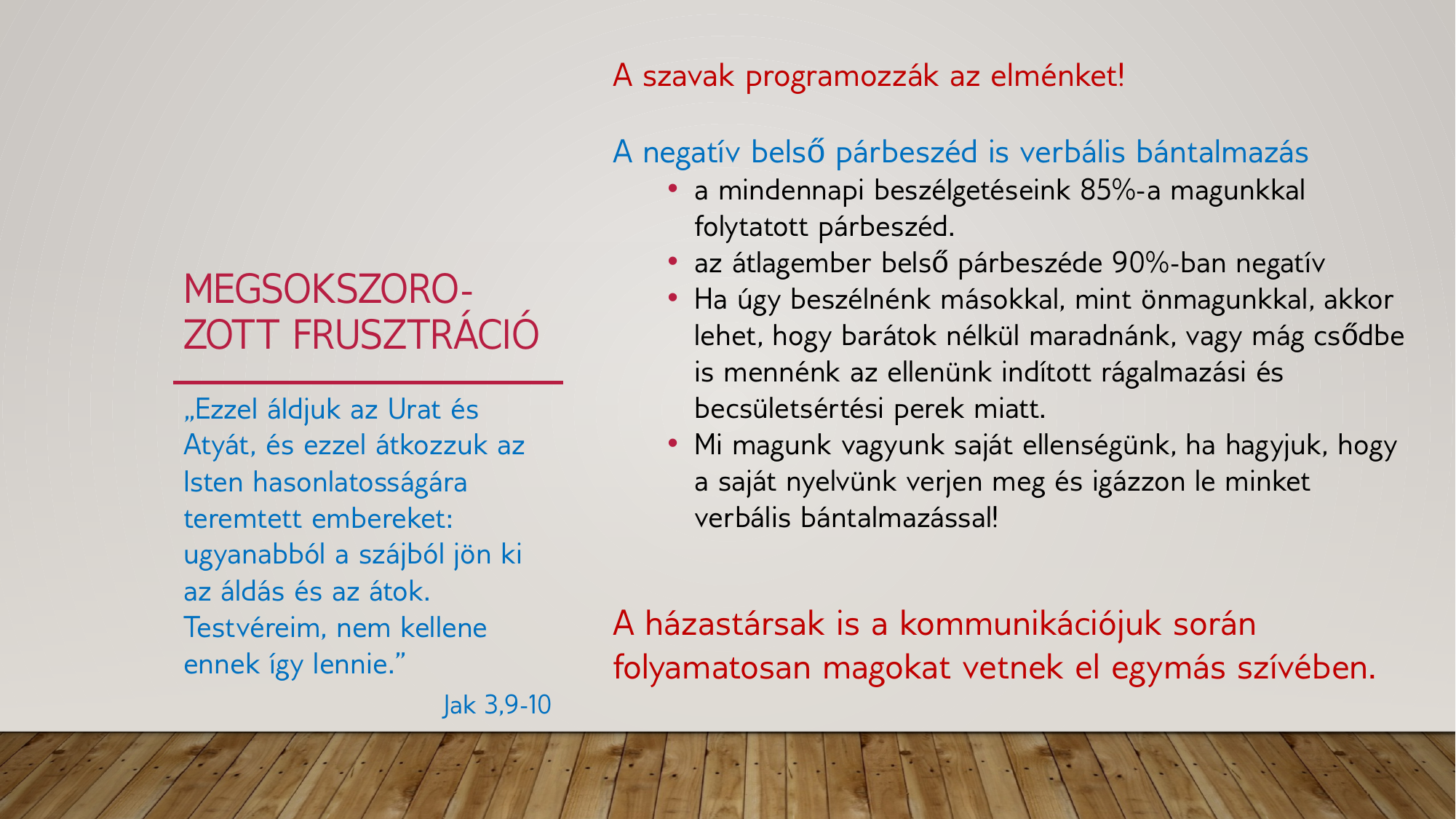

A szavak programozzák az elménket!

A negatív belső párbeszéd is verbális bántalmazás
a mindennapi beszélgetéseink 85%-a magunkkal folytatott párbeszéd.
az átlagember belső párbeszéde 90%-ban negatív
Ha úgy beszélnénk másokkal, mint önmagunkkal, akkor lehet, hogy barátok nélkül maradnánk, vagy mág csődbe is mennénk az ellenünk indított rágalmazási és becsületsértési perek miatt.
Mi magunk vagyunk saját ellenségünk, ha hagyjuk, hogy a saját nyelvünk verjen meg és igázzon le minket verbális bántalmazással!

A házastársak is a kommunikációjuk során folyamatosan magokat vetnek el egymás szívében.
# Megsokszoro-zott frusztráció
„Ezzel áldjuk az Urat és Atyát, és ezzel átkozzuk az Isten hasonlatosságára teremtett embereket: ugyanabból a szájból jön ki az áldás és az átok. Testvéreim, nem kellene ennek így lennie.”
Jak 3,9-10